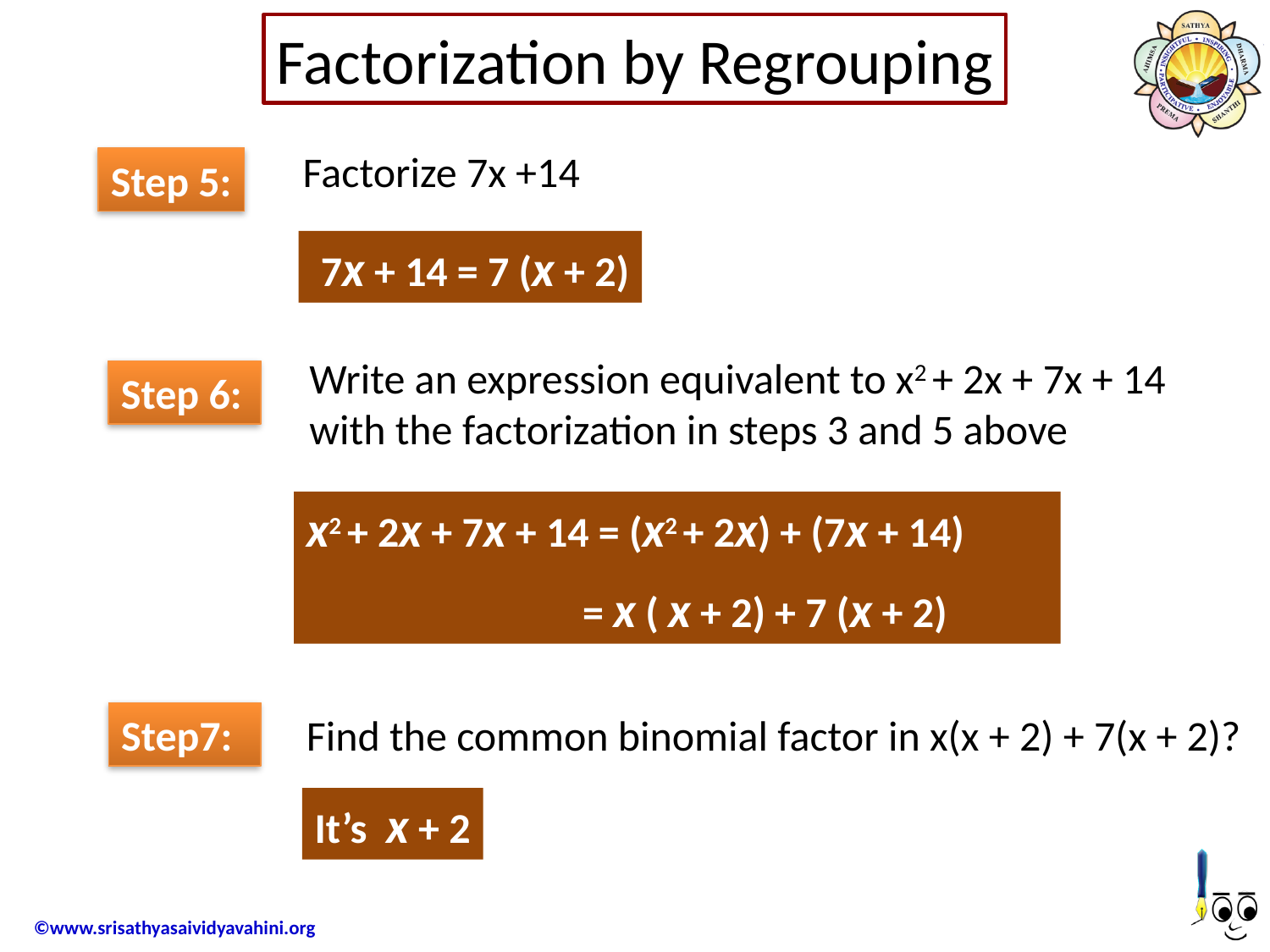

Factorization by Regrouping
Factorize 7x +14
Step 5:
 7x + 14 = 7 (x + 2)
Write an expression equivalent to x2 + 2x + 7x + 14 with the factorization in steps 3 and 5 above
Step 6:
x2 + 2x + 7x + 14 = (x2 + 2x) + (7x + 14)
                             = x ( x + 2) + 7 (x + 2)
Step7:
Find the common binomial factor in x(x + 2) + 7(x + 2)?
It’s  x + 2